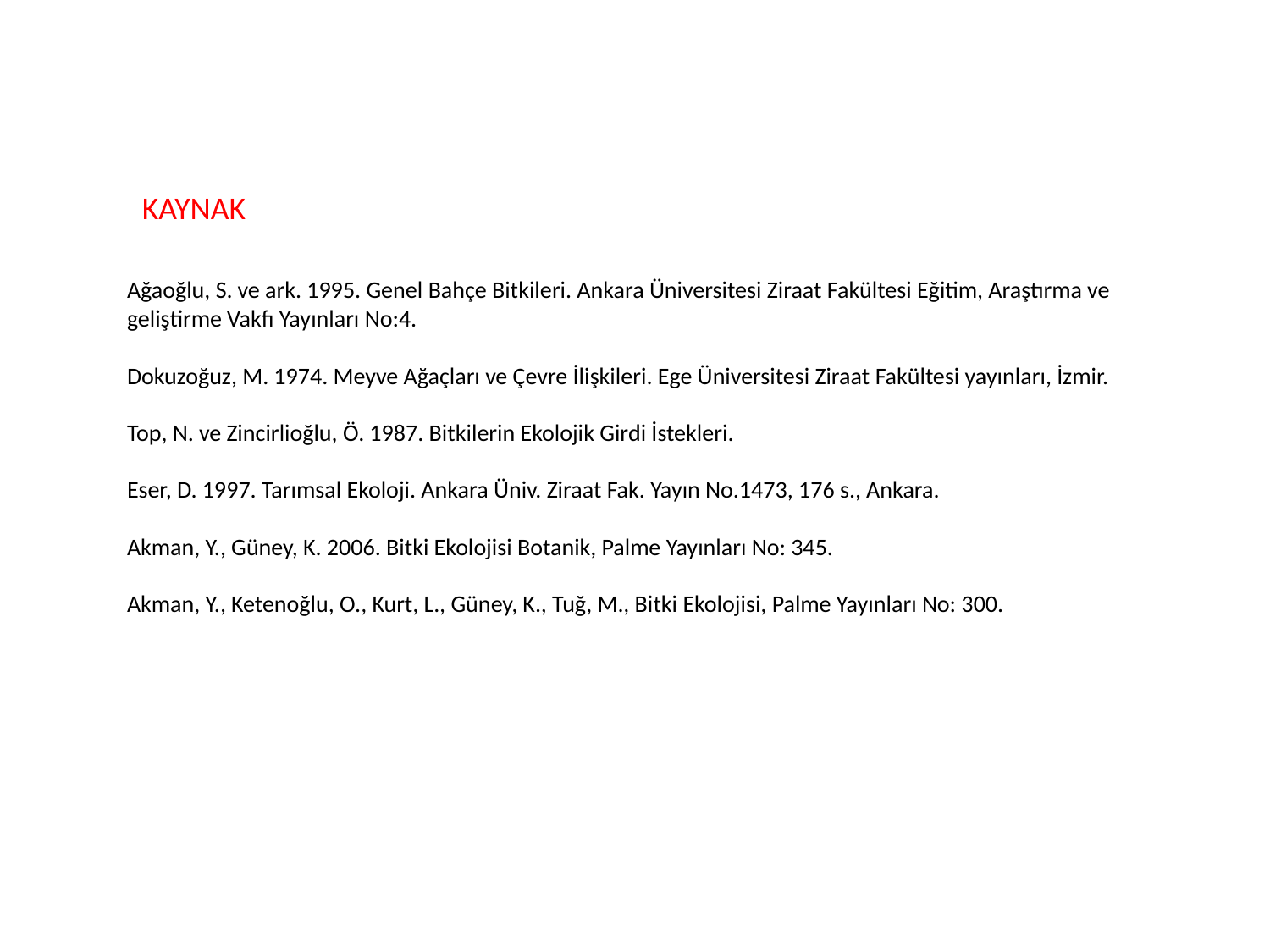

KAYNAK
Ağaoğlu, S. ve ark. 1995. Genel Bahçe Bitkileri. Ankara Üniversitesi Ziraat Fakültesi Eğitim, Araştırma ve geliştirme Vakfı Yayınları No:4.

Dokuzoğuz, M. 1974. Meyve Ağaçları ve Çevre İlişkileri. Ege Üniversitesi Ziraat Fakültesi yayınları, İzmir.

Top, N. ve Zincirlioğlu, Ö. 1987. Bitkilerin Ekolojik Girdi İstekleri.

Eser, D. 1997. Tarımsal Ekoloji. Ankara Üniv. Ziraat Fak. Yayın No.1473, 176 s., Ankara.

Akman, Y., Güney, K. 2006. Bitki Ekolojisi Botanik, Palme Yayınları No: 345.

Akman, Y., Ketenoğlu, O., Kurt, L., Güney, K., Tuğ, M., Bitki Ekolojisi, Palme Yayınları No: 300.